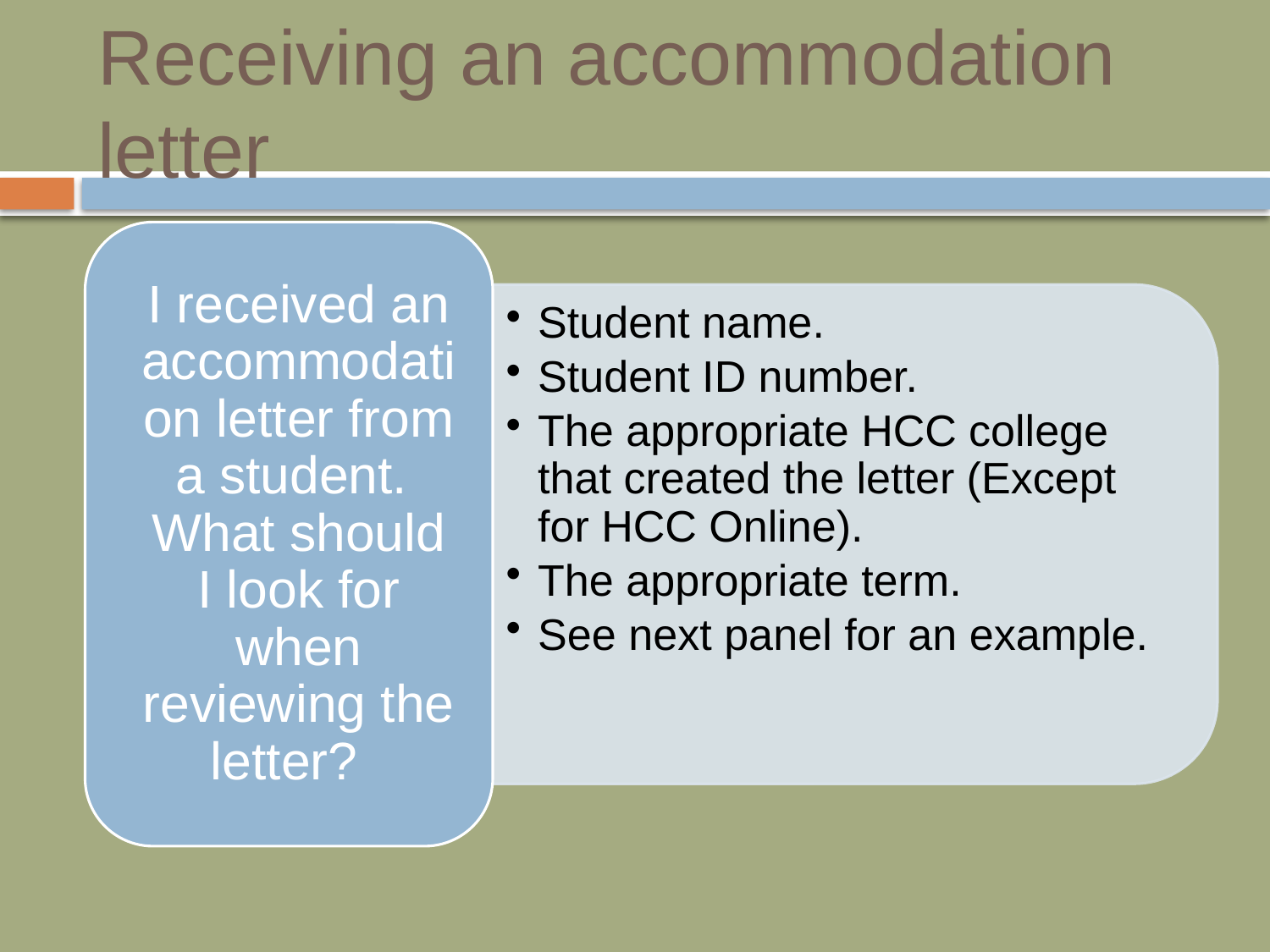

# Receiving an accommodation letter
Student name.
Student ID number.
The appropriate HCC college that created the letter (Except for HCC Online).
The appropriate term.
See next panel for an example.

I received an accommodation letter from a student.  What should I look for when reviewing the letter?